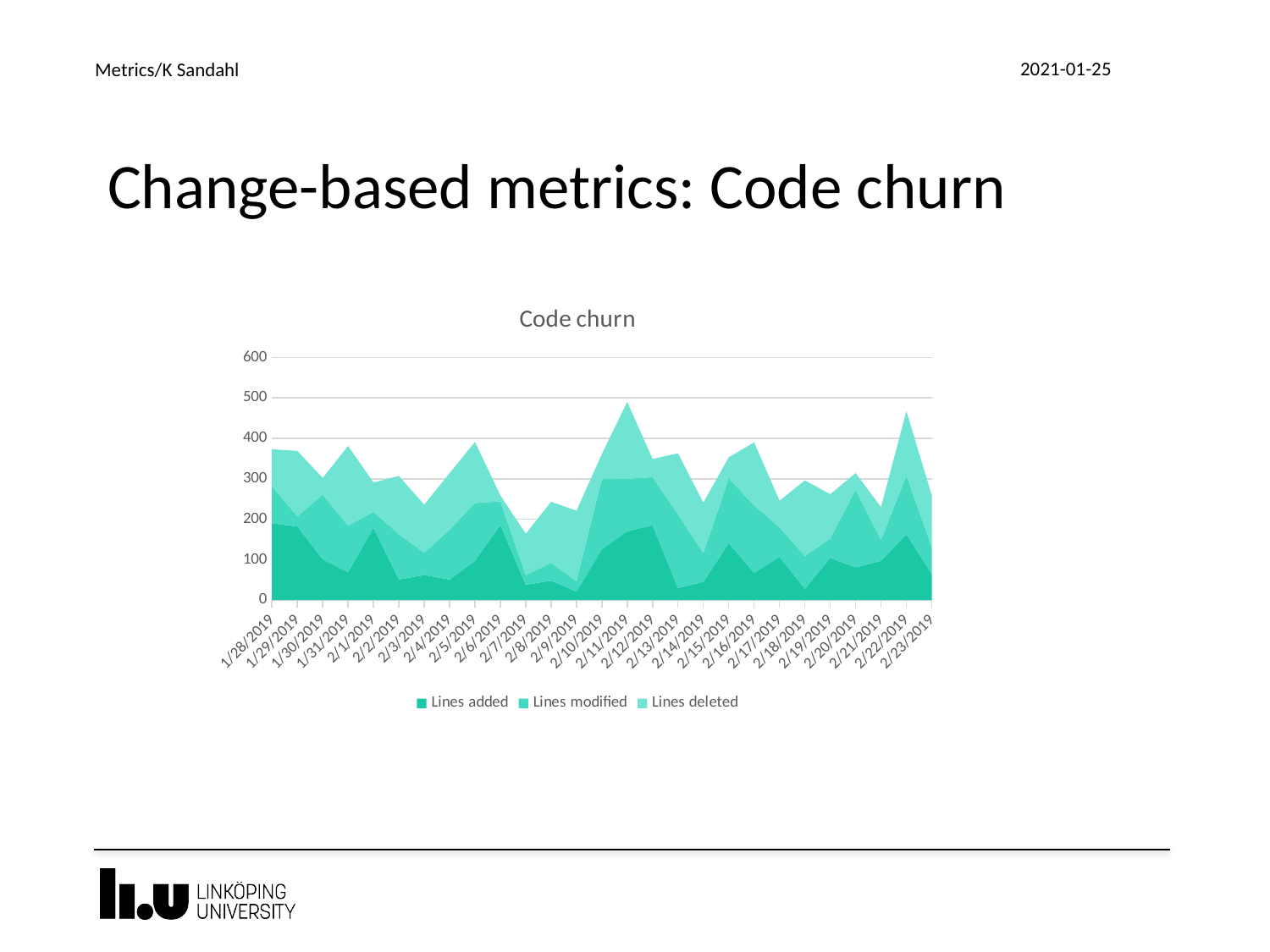

2021-01-25
Metrics/K Sandahl
# Change-based metrics: Code churn

### Chart: Code churn

| Category | Lines added | Lines modified | Lines deleted |
|---|---|---|---|
| 43493 | 190.0 | 92.0 | 91.0 |
| 43507 | 170.0 | 130.0 | 190.0 |
| 43494 | 182.0 | 25.0 | 162.0 |
| 43508 | 185.0 | 119.0 | 45.0 |
| 43495 | 101.0 | 160.0 | 41.0 |
| 43509 | 30.0 | 182.0 | 151.0 |
| 43496 | 69.0 | 115.0 | 197.0 |
| 43510 | 45.0 | 71.0 | 125.0 |
| 43497 | 179.0 | 39.0 | 73.0 |
| 43511 | 141.0 | 160.0 | 52.0 |
| 43498 | 51.0 | 112.0 | 144.0 |
| 43512 | 67.0 | 167.0 | 156.0 |
| 43499 | 62.0 | 55.0 | 119.0 |
| 43513 | 107.0 | 73.0 | 66.0 |
| 43500 | 51.0 | 123.0 | 140.0 |
| 43514 | 28.0 | 81.0 | 187.0 |
| 43501 | 97.0 | 143.0 | 151.0 |
| 43515 | 104.0 | 48.0 | 110.0 |
| 43502 | 186.0 | 58.0 | 15.0 |
| 43516 | 81.0 | 192.0 | 41.0 |
| 43503 | 38.0 | 24.0 | 102.0 |
| 43517 | 97.0 | 52.0 | 81.0 |
| 43504 | 48.0 | 44.0 | 151.0 |
| 43518 | 163.0 | 145.0 | 159.0 |
| 43505 | 21.0 | 26.0 | 174.0 |
| 43519 | 64.0 | 67.0 | 128.0 |
| 43506 | 126.0 | 173.0 | 62.0 |